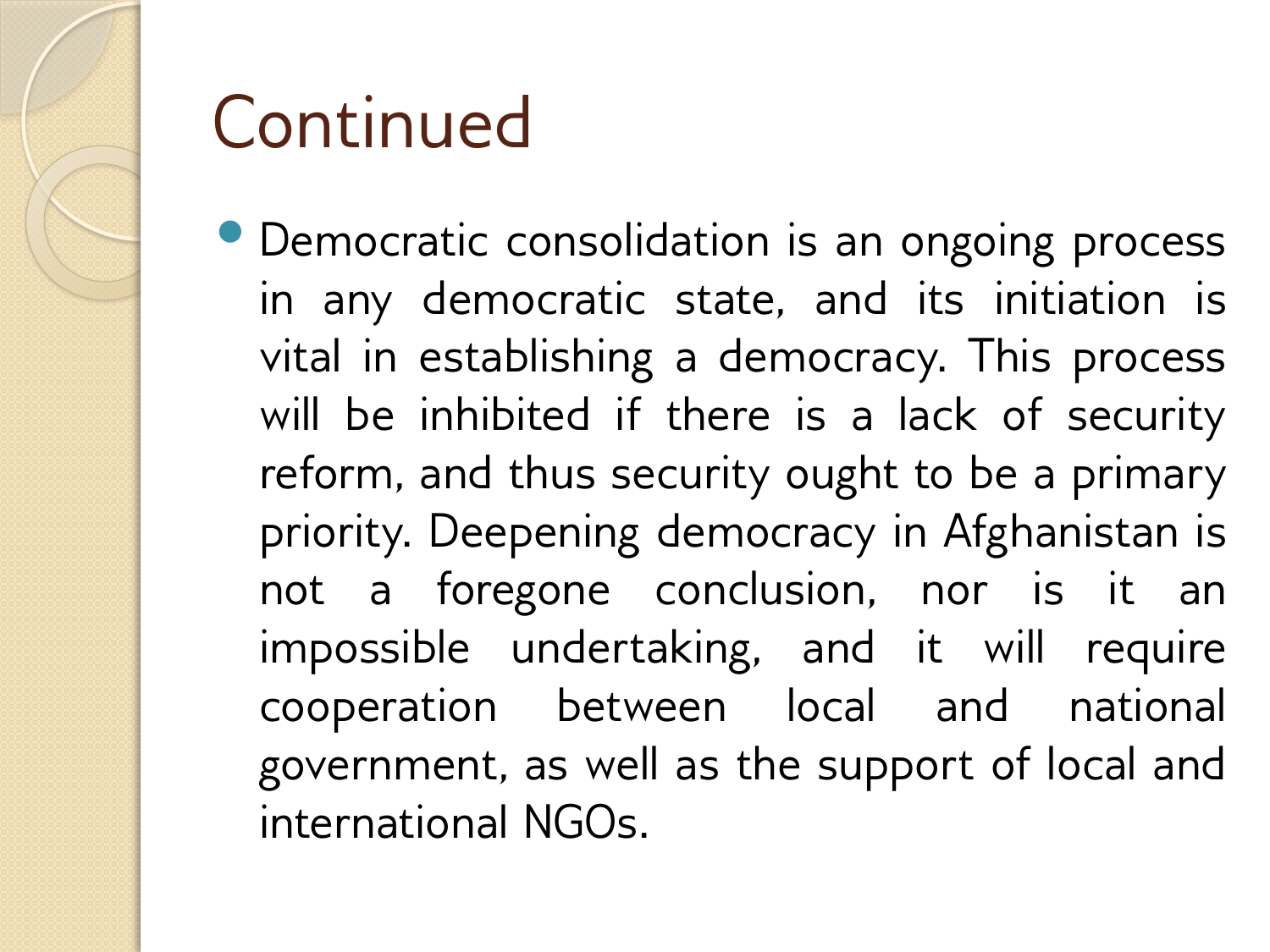

# Continued
Democratic consolidation is an ongoing process in any democratic state, and its initiation is vital in establishing a democracy. This process will be inhibited if there is a lack of security reform, and thus security ought to be a primary priority. Deepening democracy in Afghanistan is not a foregone conclusion, nor is it an impossible undertaking, and it will require cooperation between local and national government, as well as the support of local and international NGOs.